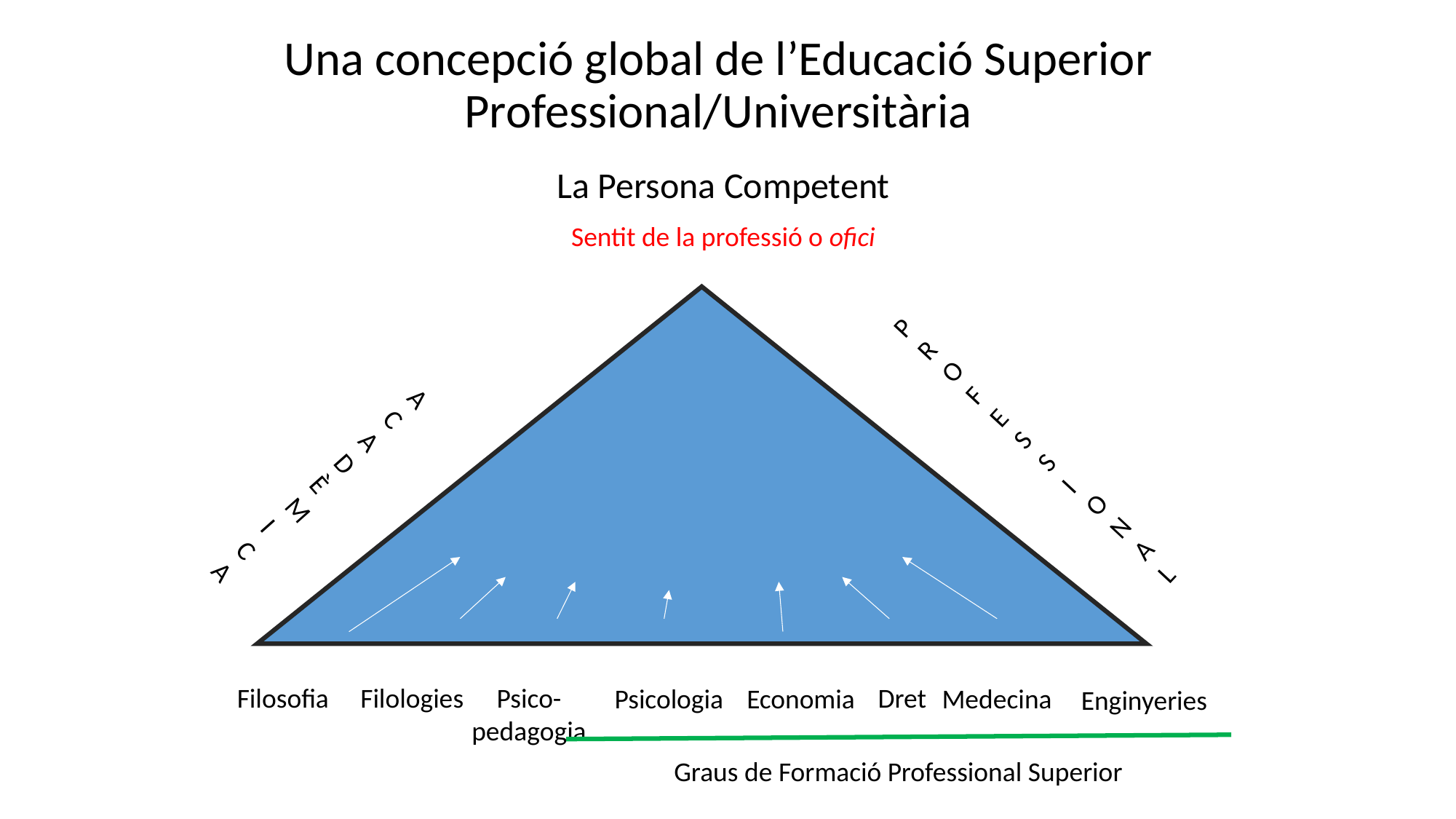

# Una concepció global de l’Educació Superior Professional/Universitària
La Persona Competent
Sentit de la professió o ofici
P
R
O
F
E
S
S
I
O
N
A
L

A
C
A
D
È
M
I
C
A
Dret
Filosofia

Filologies
Psico-
pedagogia
Psicologia
Economia
Medecina
Enginyeries
Graus de Formació Professional Superior